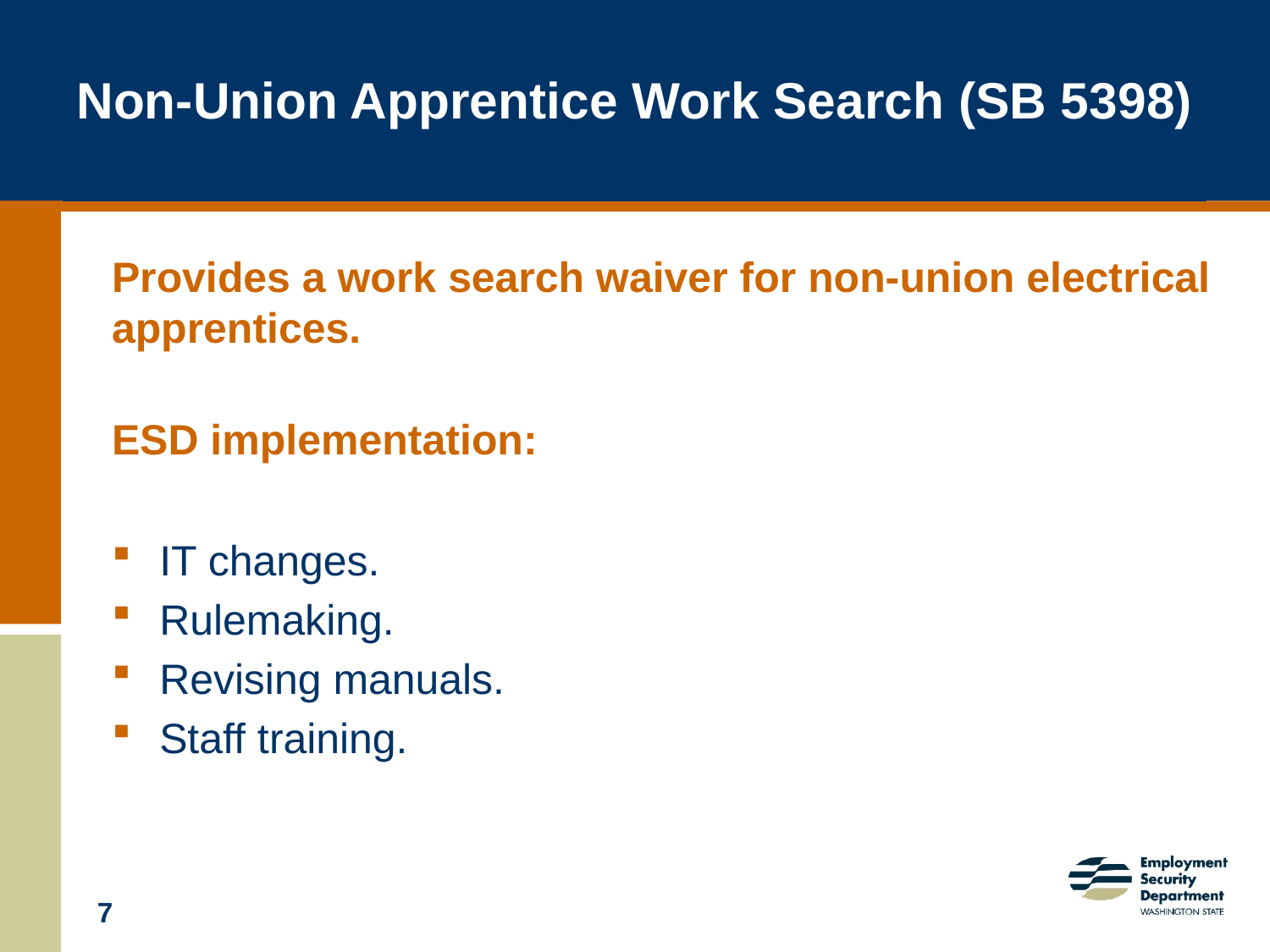

# Non-Union Apprentice Work Search (SB 5398)
Provides a work search waiver for non-union electrical apprentices.
ESD implementation:
IT changes.
Rulemaking.
Revising manuals.
Staff training.